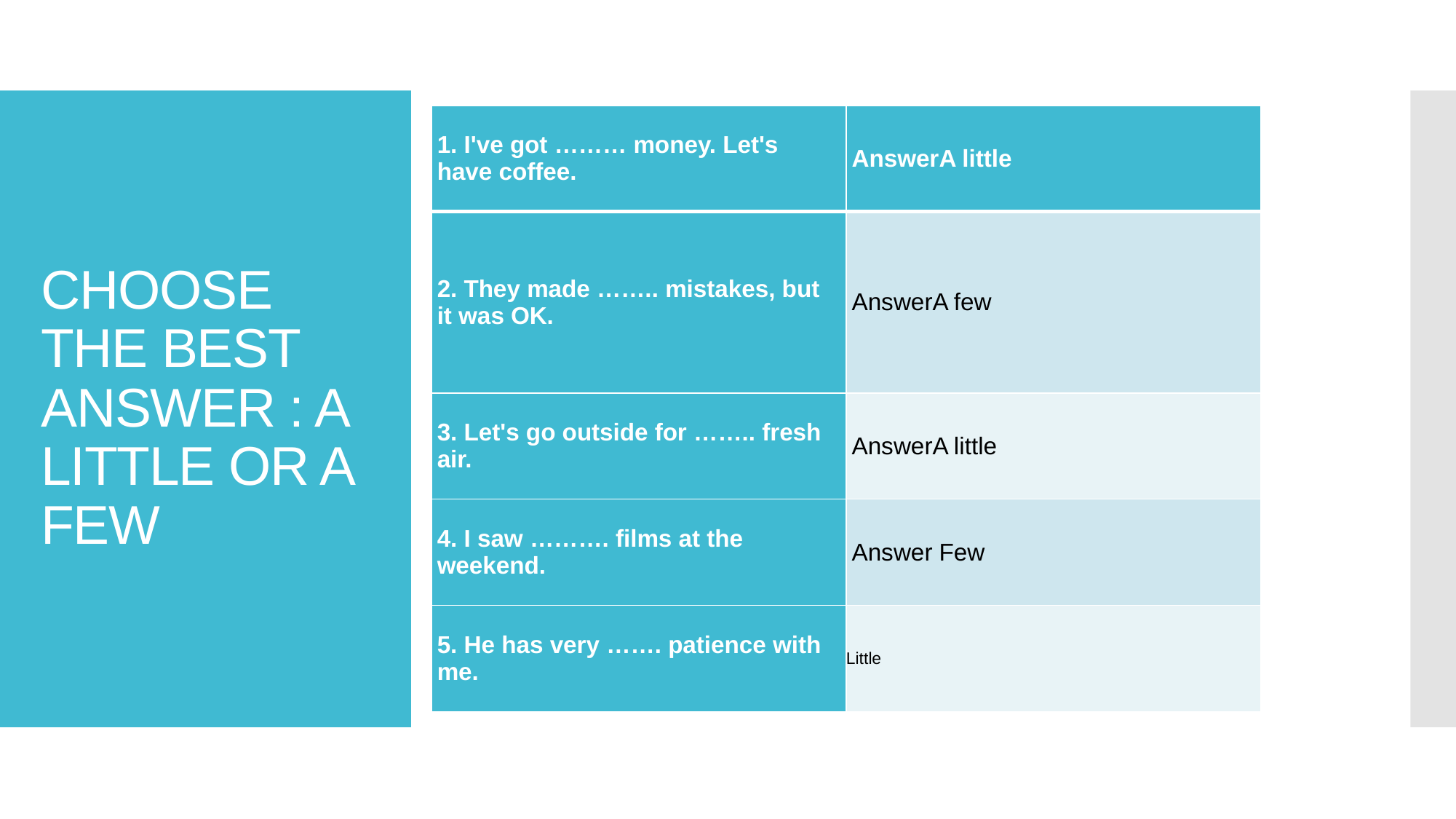

| 1. I've got ……… money. Let's have coffee. | AnswerA little |
| --- | --- |
| 2. They made …….. mistakes, but it was OK. | AnswerA few |
| 3. Let's go outside for …….. fresh air. | AnswerA little |
| 4. I saw ………. films at the weekend. | Answer Few |
| 5. He has very ……. patience with me. | Little |
# CHOOSE THE BEST ANSWER : A LITTLE OR A FEW